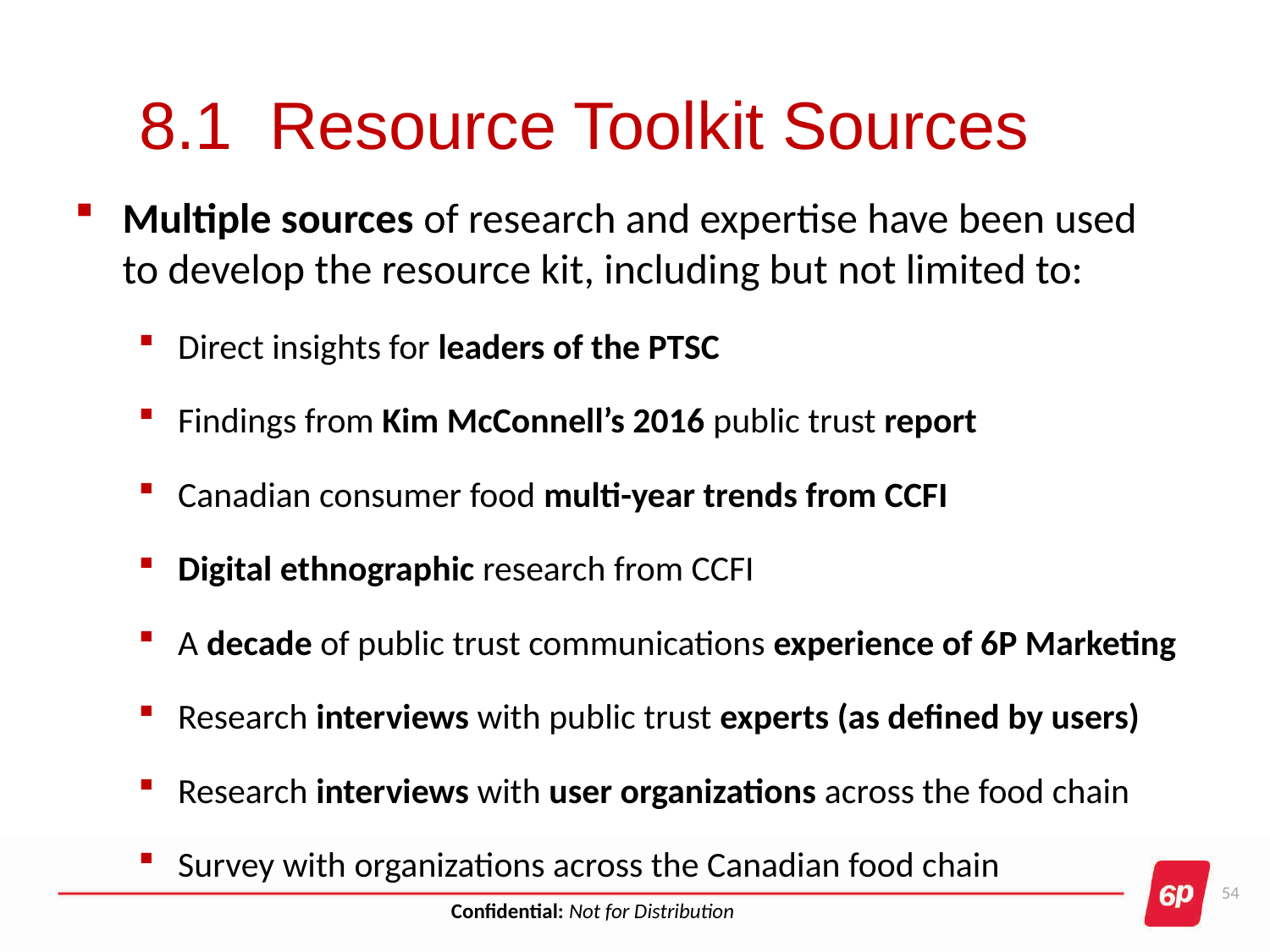

# 8.1  Resource Toolkit Sources
Multiple sources of research and expertise have been used to develop the resource kit, including but not limited to:
Direct insights for leaders of the PTSC
Findings from Kim McConnell’s 2016 public trust report
Canadian consumer food multi-year trends from CCFI
Digital ethnographic research from CCFI
A decade of public trust communications experience of 6P Marketing
Research interviews with public trust experts (as defined by users)
Research interviews with user organizations across the food chain
Survey with organizations across the Canadian food chain

54
Confidential: Not for Distribution